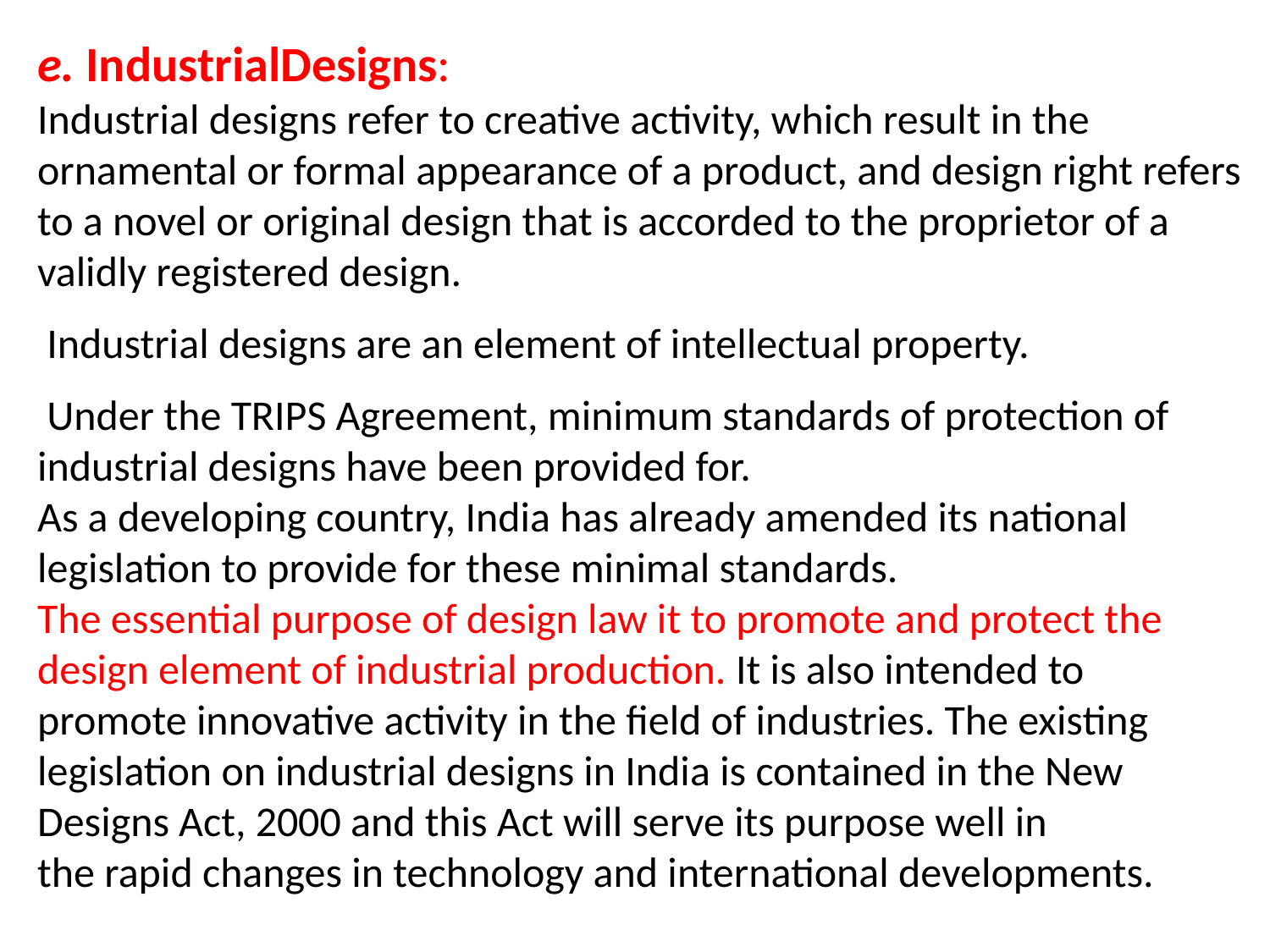

e. IndustrialDesigns:
Industrial designs refer to creative activity, which result in the ornamental or formal appearance of a product, and design right refers to a novel or original design that is accorded to the proprietor of a validly registered design.

 Industrial designs are an element of intellectual property.

 Under the TRIPS Agreement, minimum standards of protection of industrial designs have been provided for.
As a developing country, India has already amended its national legislation to provide for these minimal standards.
The essential purpose of design law it to promote and protect the design element of industrial production. It is also intended to promote innovative activity in the field of industries. The existing legislation on industrial designs in India is contained in the New Designs Act, 2000 and this Act will serve its purpose well in
the rapid changes in technology and international developments.